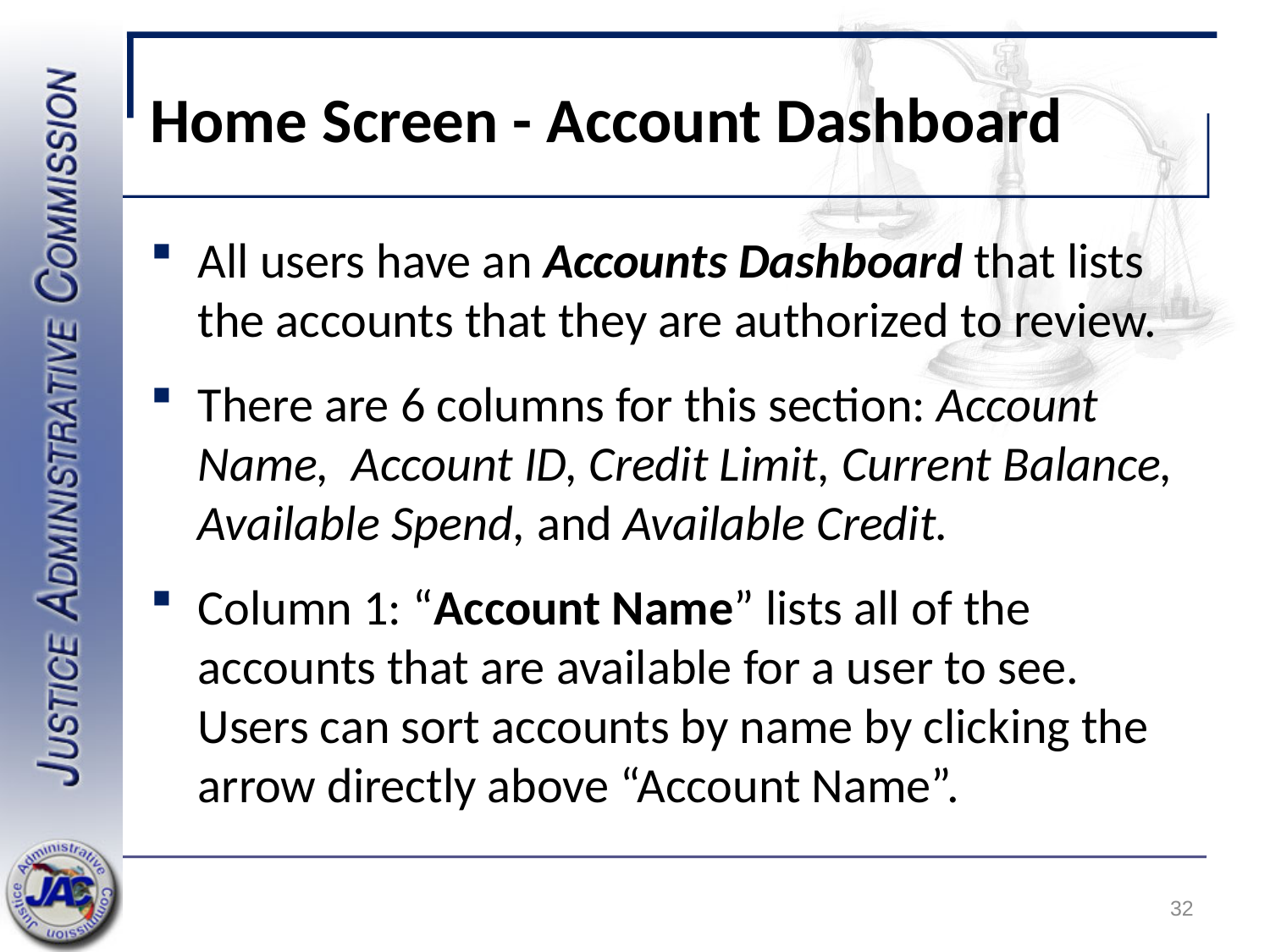

# Home Screen - Account Dashboard
All users have an Accounts Dashboard that lists the accounts that they are authorized to review.

There are 6 columns for this section: Account Name,  Account ID, Credit Limit, Current Balance, Available Spend, and Available Credit.

Column 1: “Account Name” lists all of the accounts that are available for a user to see. Users can sort accounts by name by clicking the arrow directly above “Account Name”.

32